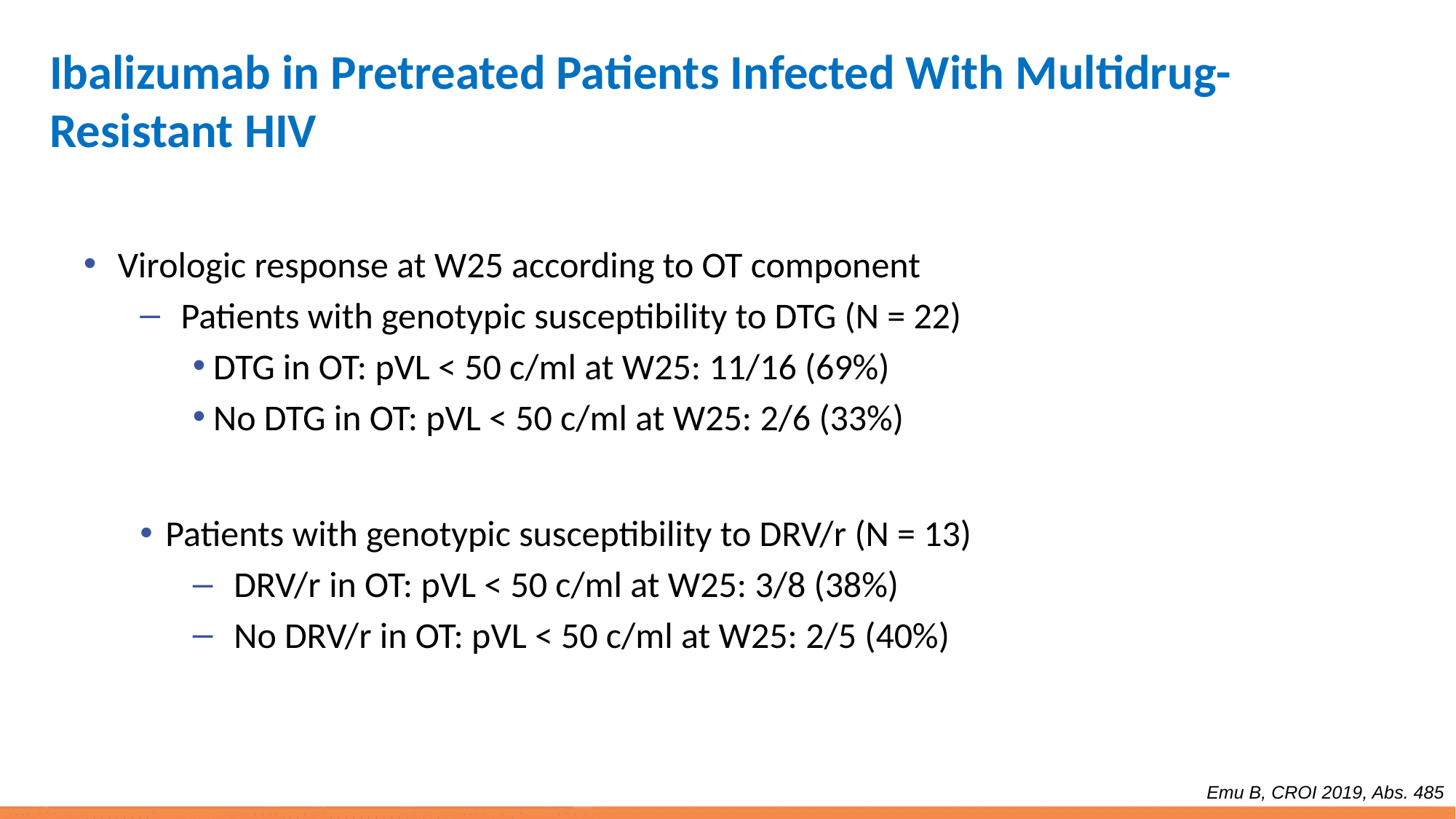

147

# Ibalizumab in Pretreated Patients Infected With Multidrug-Resistant HIV
Virologic response at W25 according to OT component
Patients with genotypic susceptibility to DTG (N = 22)
DTG in OT: pVL < 50 c/ml at W25: 11/16 (69%)
No DTG in OT: pVL < 50 c/ml at W25: 2/6 (33%)

Patients with genotypic susceptibility to DRV/r (N = 13)
DRV/r in OT: pVL < 50 c/ml at W25: 3/8 (38%)
No DRV/r in OT: pVL < 50 c/ml at W25: 2/5 (40%)

Emu B, CROI 2019, Abs. 485